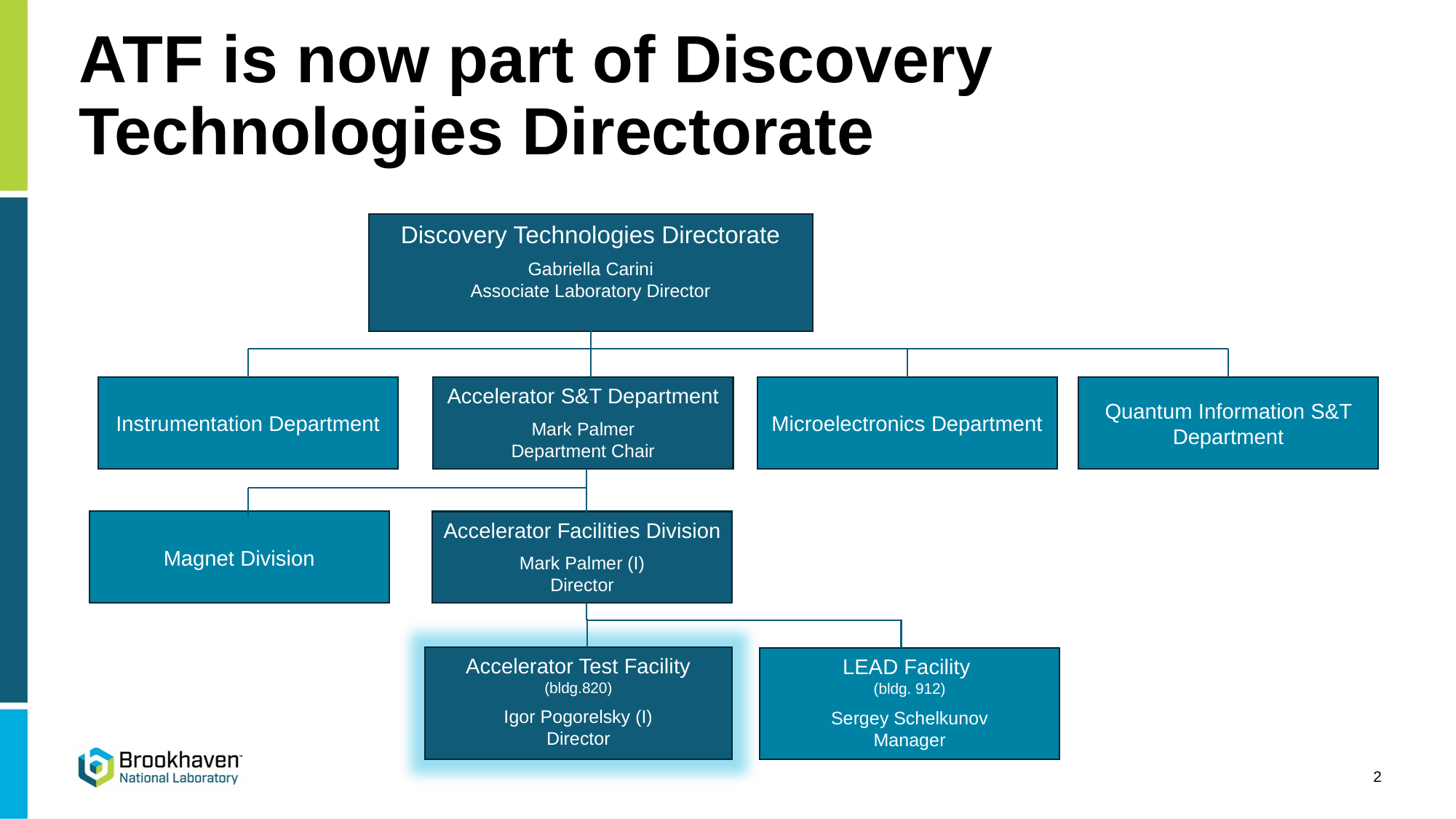

# ATF is now part of Discovery Technologies Directorate
Discovery Technologies Directorate
Gabriella Carini
Associate Laboratory Director

Quantum Information S&T Department
Microelectronics Department
Instrumentation Department
Accelerator S&T Department
Mark Palmer
Department Chair

Magnet Division
Accelerator Facilities Division
Mark Palmer (I)
Director

Accelerator Test Facility (bldg.820)
Igor Pogorelsky (I)
Director

LEAD Facility
(bldg. 912)
Sergey Schelkunov
Manager

2